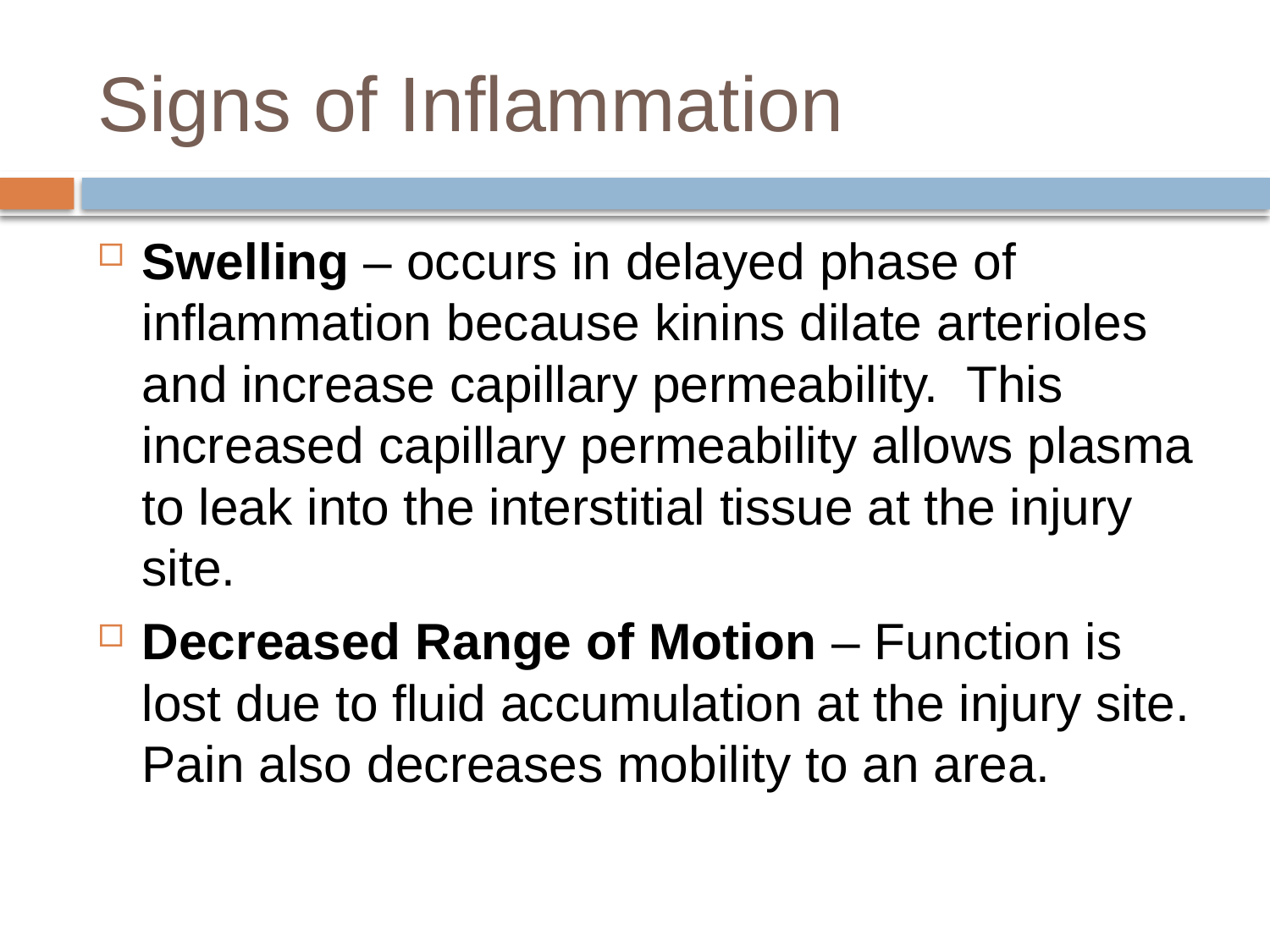

# Signs of Inflammation
Swelling – occurs in delayed phase of inflammation because kinins dilate arterioles and increase capillary permeability.  This increased capillary permeability allows plasma to leak into the interstitial tissue at the injury site.
Decreased Range of Motion – Function is lost due to fluid accumulation at the injury site. Pain also decreases mobility to an area.